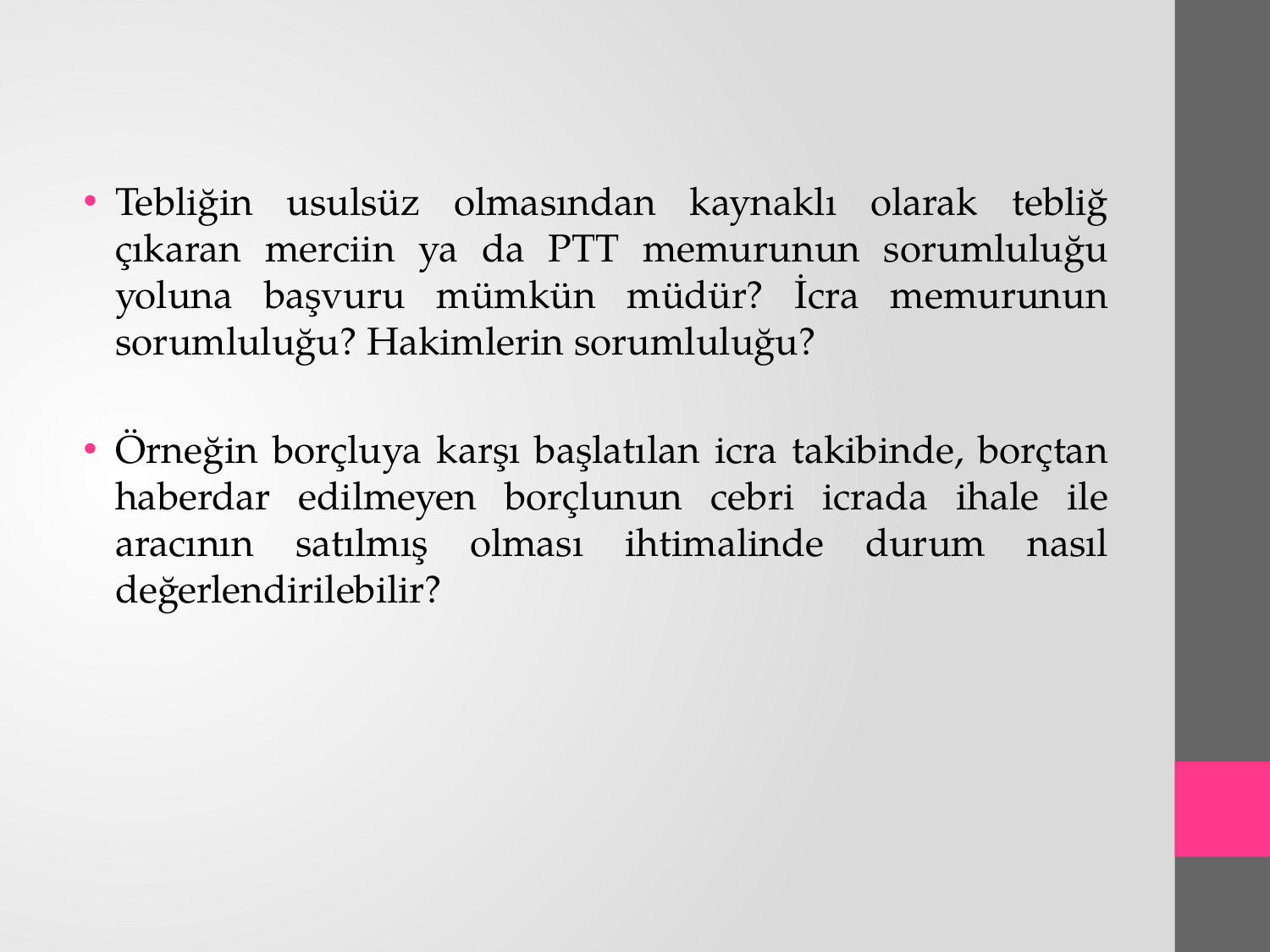

Tebliğin usulsüz olmasından kaynaklı olarak tebliğ çıkaran merciin ya da PTT memurunun sorumluluğu yoluna başvuru mümkün müdür? İcra memurunun sorumluluğu? Hakimlerin sorumluluğu?

Örneğin borçluya karşı başlatılan icra takibinde, borçtan haberdar edilmeyen borçlunun cebri icrada ihale ile aracının satılmış olması ihtimalinde durum nasıl değerlendirilebilir?